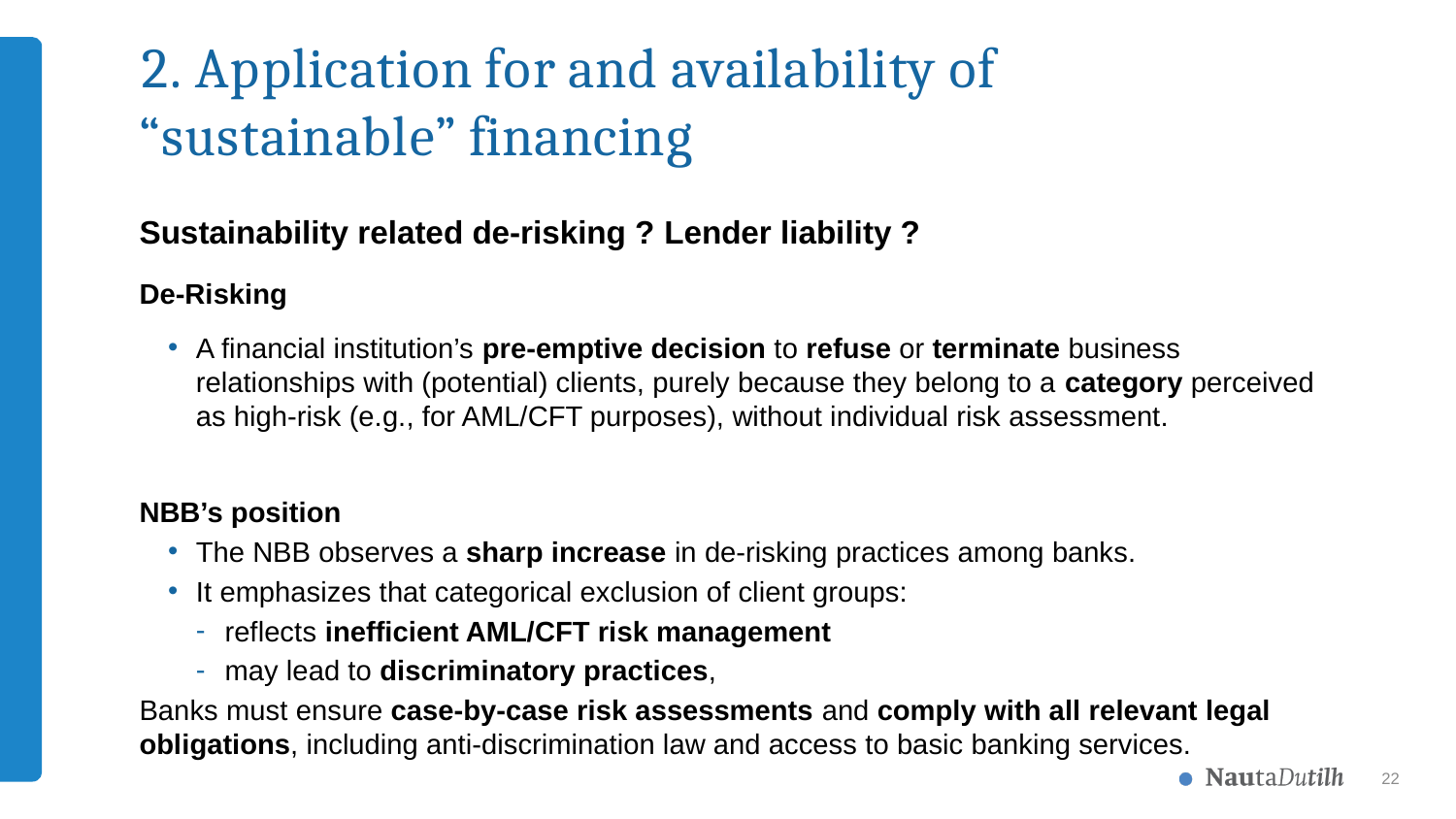

# 2. Application for and availability of “sustainable” financing
Sustainability related de-risking ? Lender liability ?
De-Risking
A financial institution’s pre-emptive decision to refuse or terminate business relationships with (potential) clients, purely because they belong to a category perceived as high-risk (e.g., for AML/CFT purposes), without individual risk assessment.

NBB’s position
The NBB observes a sharp increase in de-risking practices among banks.
It emphasizes that categorical exclusion of client groups:
reflects inefficient AML/CFT risk management
may lead to discriminatory practices,
Banks must ensure case-by-case risk assessments and comply with all relevant legal obligations, including anti-discrimination law and access to basic banking services.

22